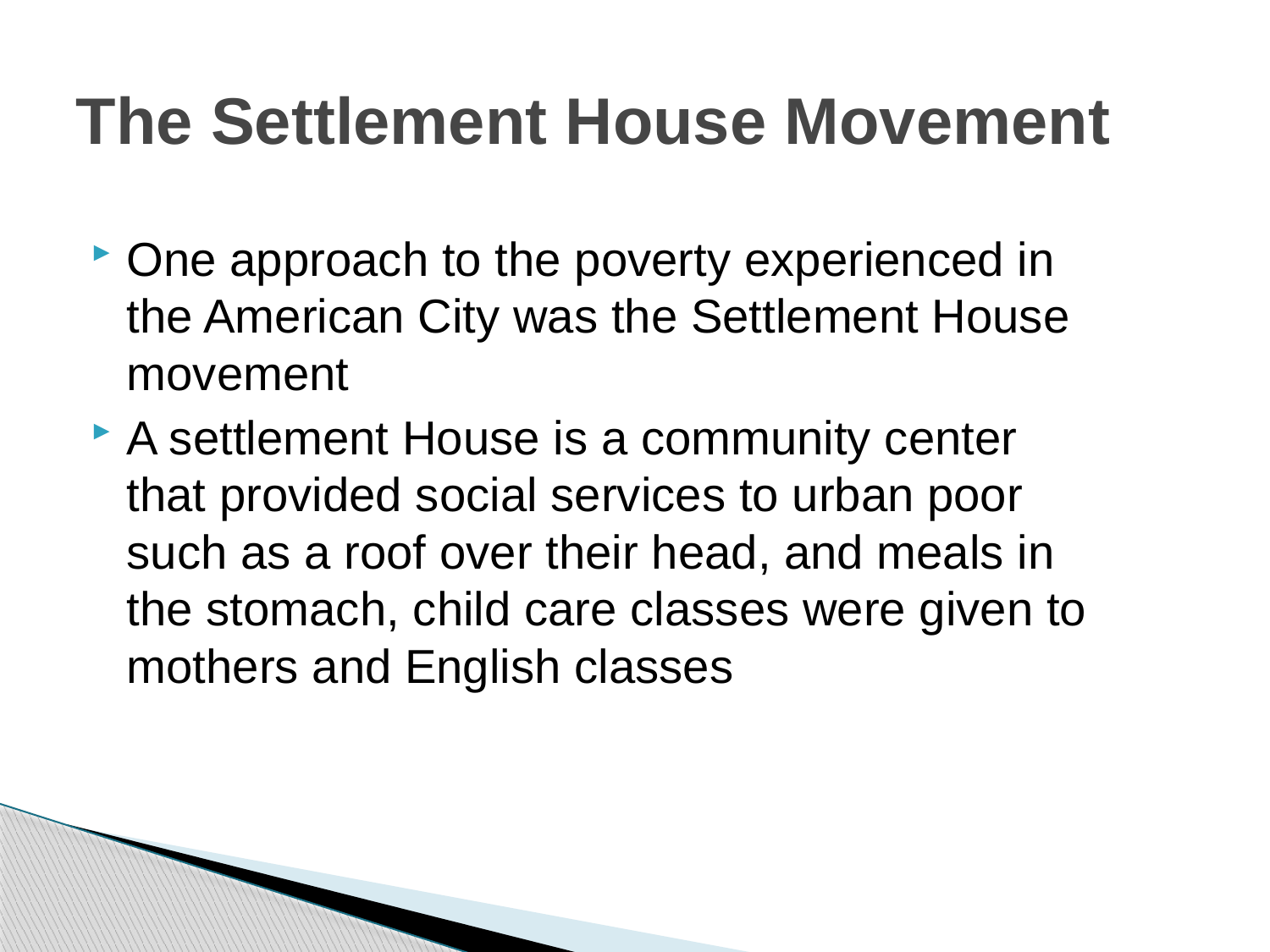

# The Settlement House Movement
One approach to the poverty experienced in the American City was the Settlement House movement
A settlement House is a community center that provided social services to urban poor such as a roof over their head, and meals in the stomach, child care classes were given to mothers and English classes